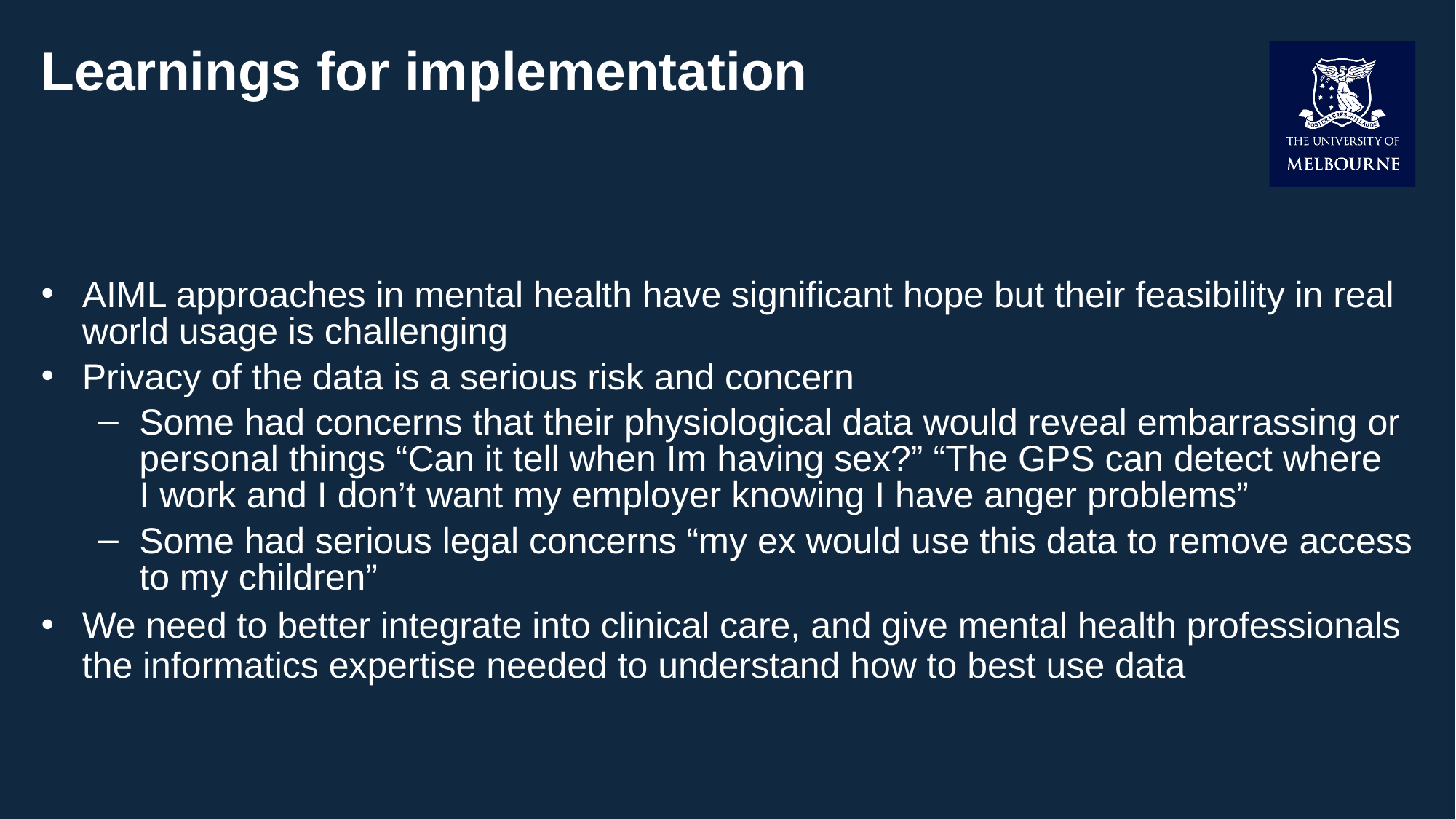

# Learnings for implementation
AIML approaches in mental health have significant hope but their feasibility in real world usage is challenging
Privacy of the data is a serious risk and concern
Some had concerns that their physiological data would reveal embarrassing or personal things “Can it tell when Im having sex?” “The GPS can detect where I work and I don’t want my employer knowing I have anger problems”
Some had serious legal concerns “my ex would use this data to remove access to my children”
We need to better integrate into clinical care, and give mental health professionals the informatics expertise needed to understand how to best use data